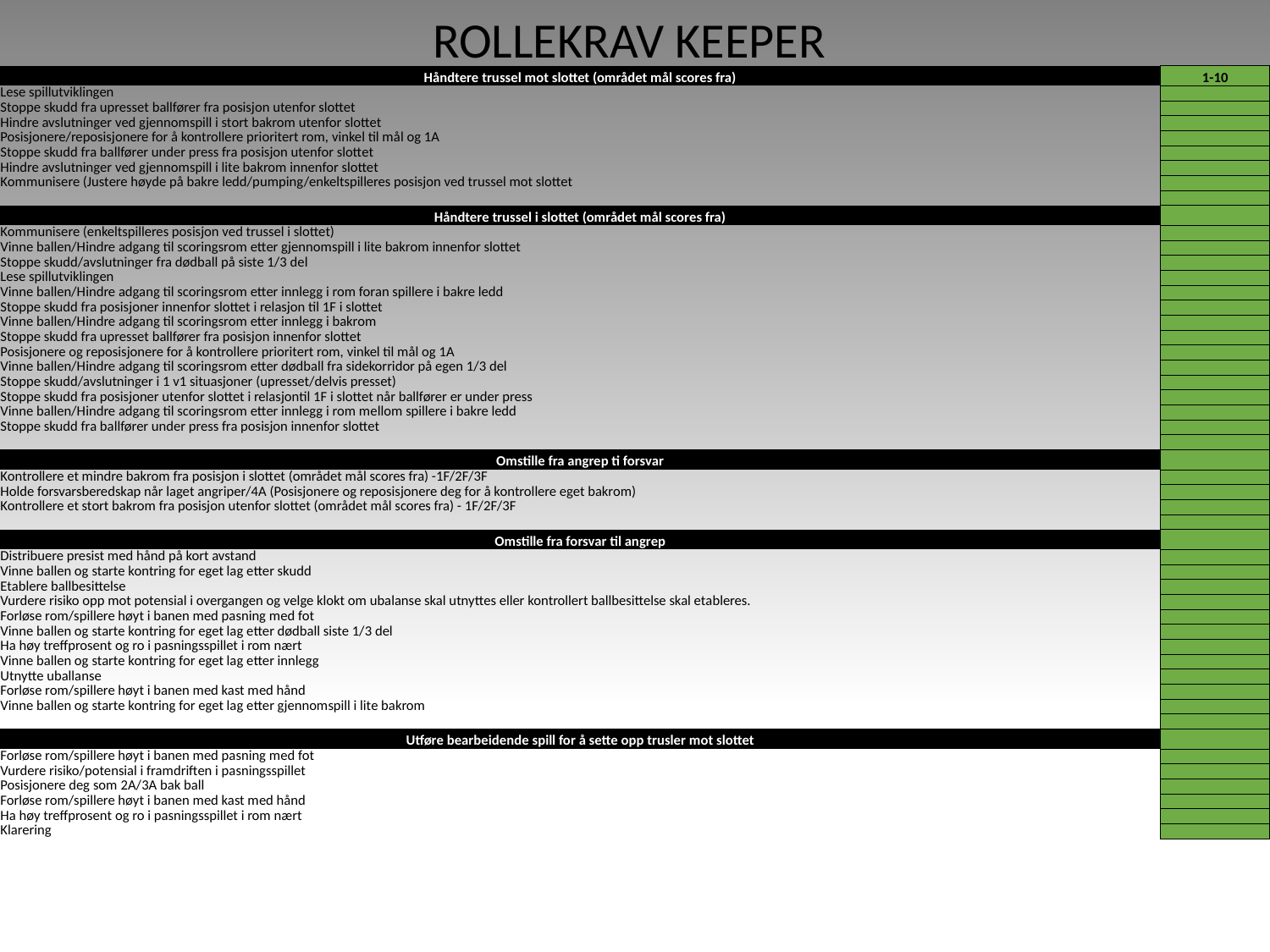

# ROLLEKRAV Keeper
| Håndtere trussel mot slottet (området mål scores fra) | 1-10 |
| --- | --- |
| Lese spillutviklingen |  |
| Stoppe skudd fra upresset ballfører fra posisjon utenfor slottet |  |
| Hindre avslutninger ved gjennomspill i stort bakrom utenfor slottet |  |
| Posisjonere/reposisjonere for å kontrollere prioritert rom, vinkel til mål og 1A |  |
| Stoppe skudd fra ballfører under press fra posisjon utenfor slottet |  |
| Hindre avslutninger ved gjennomspill i lite bakrom innenfor slottet |  |
| Kommunisere (Justere høyde på bakre ledd/pumping/enkeltspilleres posisjon ved trussel mot slottet |  |
|  |  |
| Håndtere trussel i slottet (området mål scores fra) |  |
| Kommunisere (enkeltspilleres posisjon ved trussel i slottet) |  |
| Vinne ballen/Hindre adgang til scoringsrom etter gjennomspill i lite bakrom innenfor slottet |  |
| Stoppe skudd/avslutninger fra dødball på siste 1/3 del |  |
| Lese spillutviklingen |  |
| Vinne ballen/Hindre adgang til scoringsrom etter innlegg i rom foran spillere i bakre ledd |  |
| Stoppe skudd fra posisjoner innenfor slottet i relasjon til 1F i slottet |  |
| Vinne ballen/Hindre adgang til scoringsrom etter innlegg i bakrom |  |
| Stoppe skudd fra upresset ballfører fra posisjon innenfor slottet |  |
| Posisjonere og reposisjonere for å kontrollere prioritert rom, vinkel til mål og 1A |  |
| Vinne ballen/Hindre adgang til scoringsrom etter dødball fra sidekorridor på egen 1/3 del |  |
| Stoppe skudd/avslutninger i 1 v1 situasjoner (upresset/delvis presset) |  |
| Stoppe skudd fra posisjoner utenfor slottet i relasjontil 1F i slottet når ballfører er under press |  |
| Vinne ballen/Hindre adgang til scoringsrom etter innlegg i rom mellom spillere i bakre ledd |  |
| Stoppe skudd fra ballfører under press fra posisjon innenfor slottet |  |
|  |  |
| Omstille fra angrep ti forsvar |  |
| Kontrollere et mindre bakrom fra posisjon i slottet (området mål scores fra) -1F/2F/3F |  |
| Holde forsvarsberedskap når laget angriper/4A (Posisjonere og reposisjonere deg for å kontrollere eget bakrom) |  |
| Kontrollere et stort bakrom fra posisjon utenfor slottet (området mål scores fra) - 1F/2F/3F |  |
|  |  |
| Omstille fra forsvar til angrep |  |
| Distribuere presist med hånd på kort avstand |  |
| Vinne ballen og starte kontring for eget lag etter skudd |  |
| Etablere ballbesittelse |  |
| Vurdere risiko opp mot potensial i overgangen og velge klokt om ubalanse skal utnyttes eller kontrollert ballbesittelse skal etableres. |  |
| Forløse rom/spillere høyt i banen med pasning med fot |  |
| Vinne ballen og starte kontring for eget lag etter dødball siste 1/3 del |  |
| Ha høy treffprosent og ro i pasningsspillet i rom nært |  |
| Vinne ballen og starte kontring for eget lag etter innlegg |  |
| Utnytte uballanse |  |
| Forløse rom/spillere høyt i banen med kast med hånd |  |
| Vinne ballen og starte kontring for eget lag etter gjennomspill i lite bakrom |  |
|  |  |
| Utføre bearbeidende spill for å sette opp trusler mot slottet |  |
| Forløse rom/spillere høyt i banen med pasning med fot |  |
| Vurdere risiko/potensial i framdriften i pasningsspillet |  |
| Posisjonere deg som 2A/3A bak ball |  |
| Forløse rom/spillere høyt i banen med kast med hånd |  |
| Ha høy treffprosent og ro i pasningsspillet i rom nært |  |
| Klarering |  |